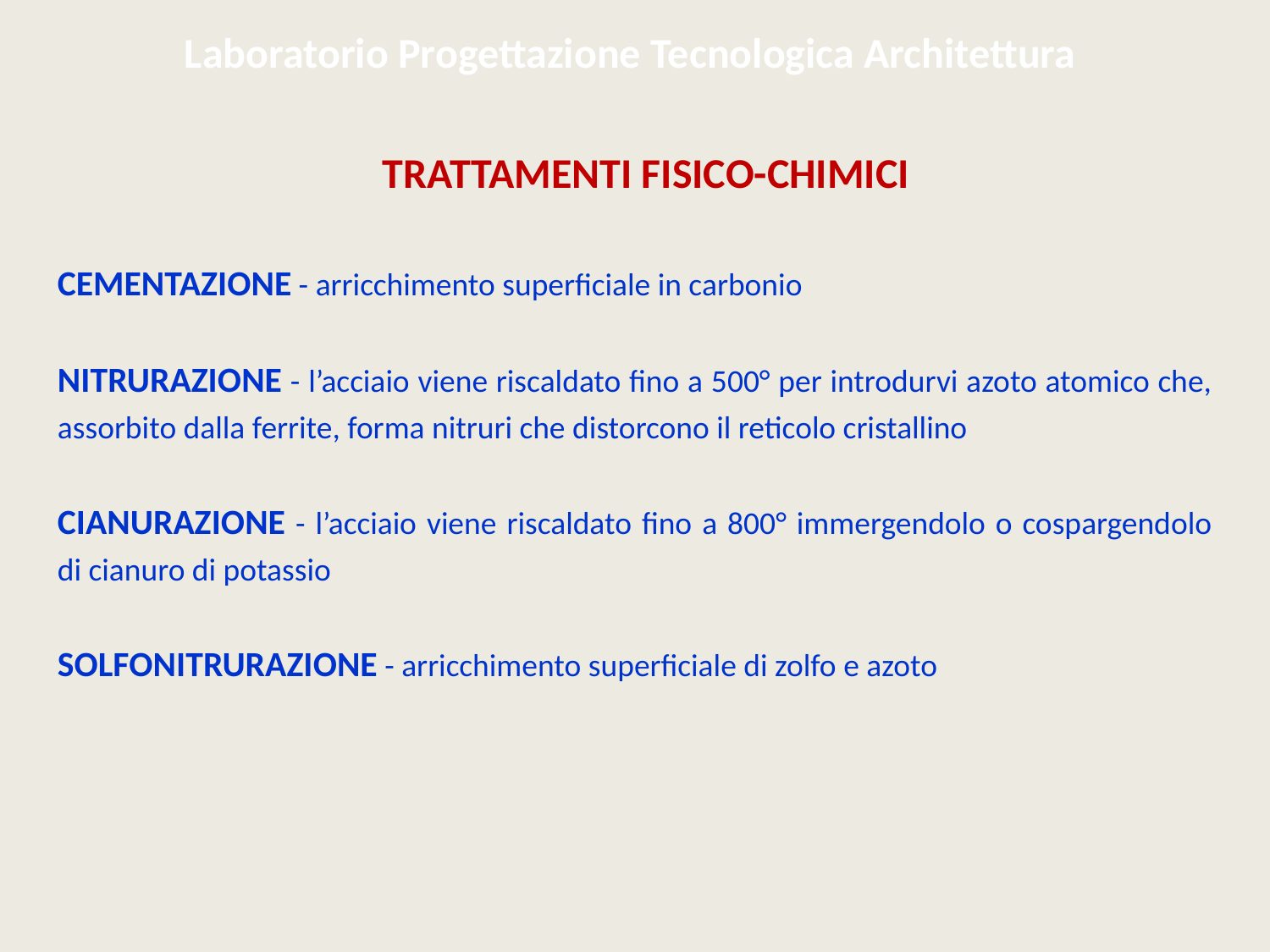

Laboratorio Progettazione Tecnologica Architettura
TRATTAMENTI FISICO-CHIMICI
Cementazione - arricchimento superficiale in carbonio

Nitrurazione - l’acciaio viene riscaldato fino a 500° per introdurvi azoto atomico che, assorbito dalla ferrite, forma nitruri che distorcono il reticolo cristallino

Cianurazione - l’acciaio viene riscaldato fino a 800° immergendolo o cospargendolo di cianuro di potassio

Solfonitrurazione - arricchimento superficiale di zolfo e azoto